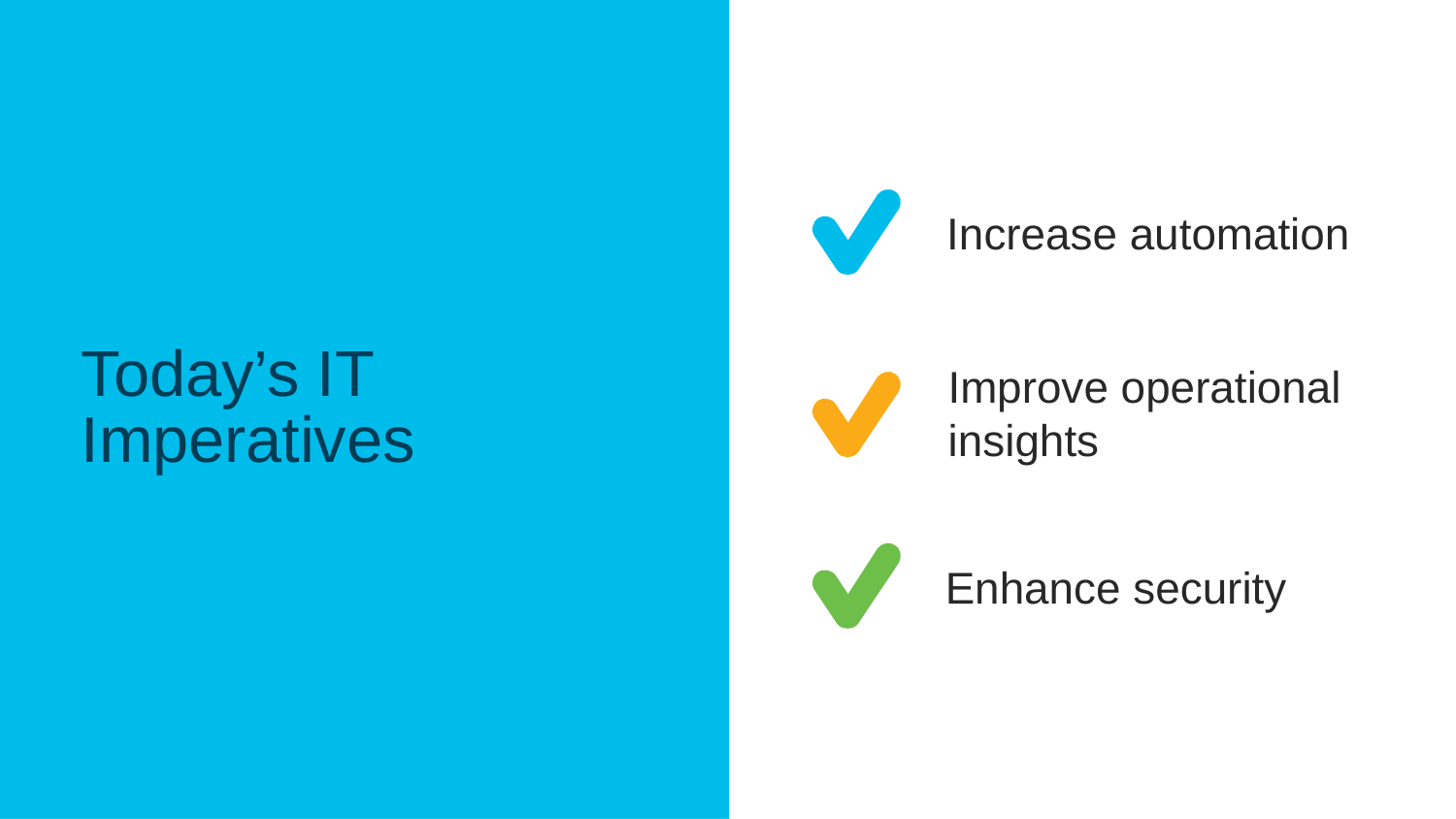

Increase automation
# Today’s IT Imperatives
Improve operational
insights

Enhance security